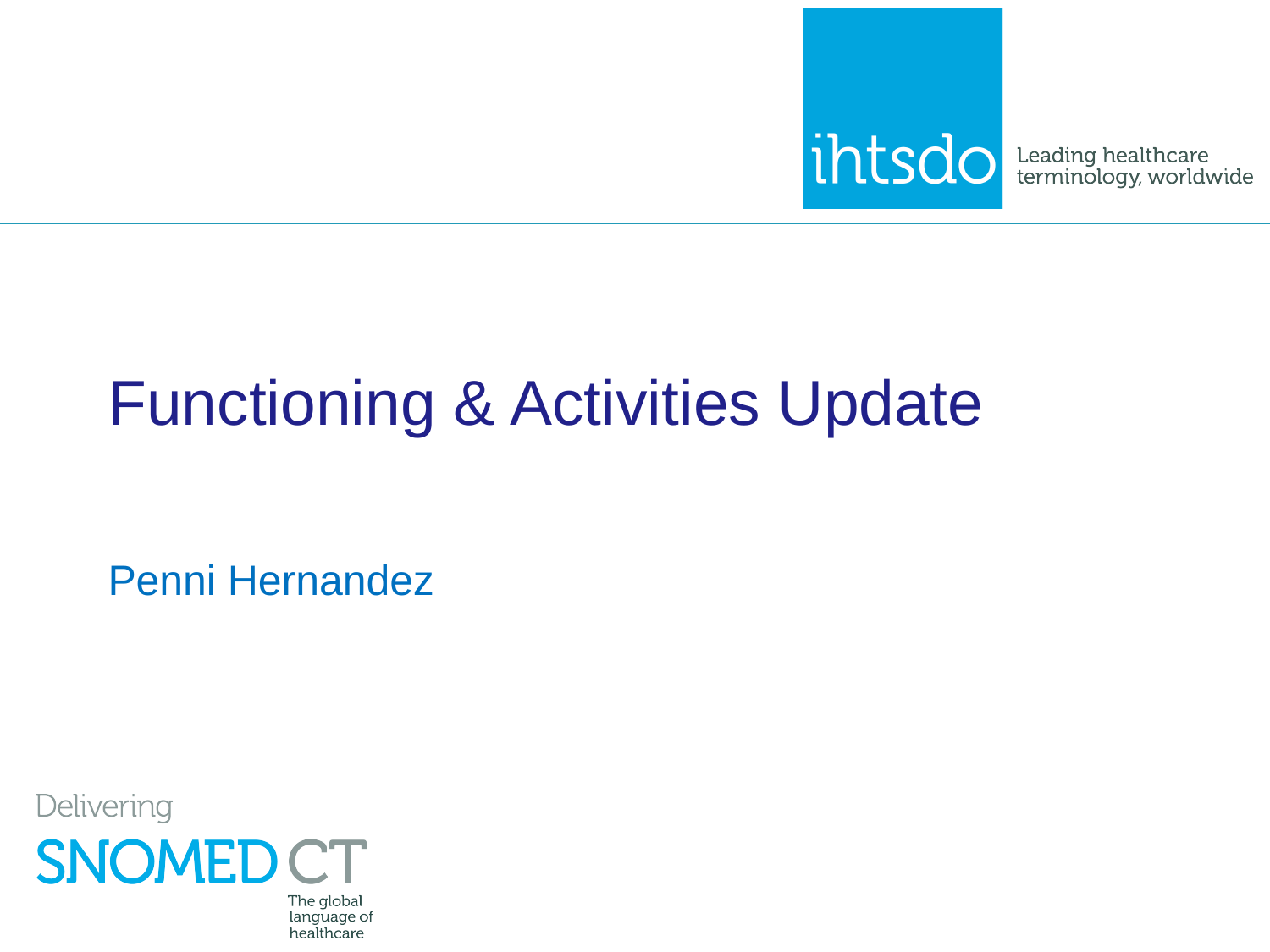

# Functioning & Activities Update
Penni Hernandez